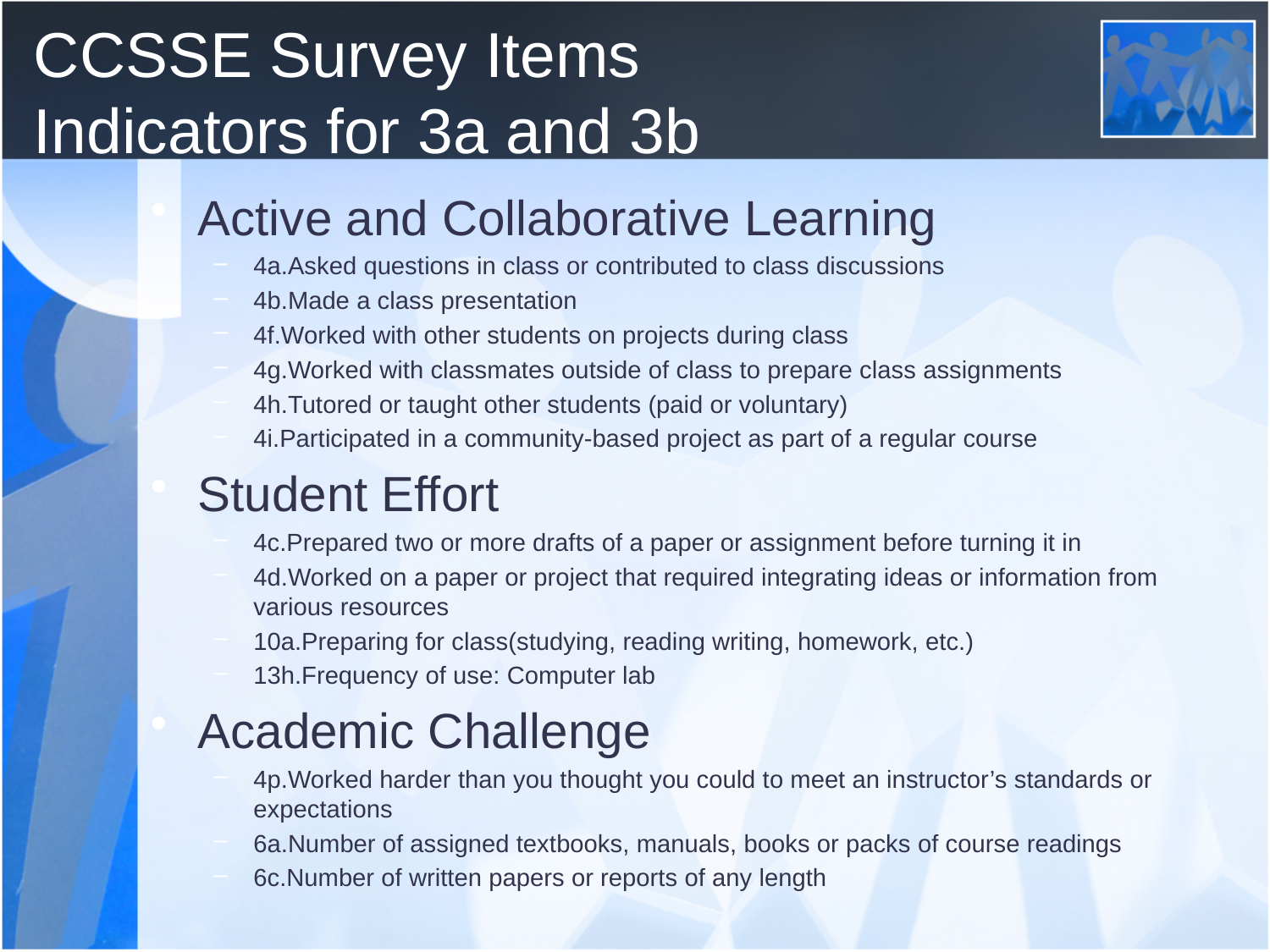

# CCSSE Survey Items Indicators for 3a and 3b
Active and Collaborative Learning
4a.Asked questions in class or contributed to class discussions
4b.Made a class presentation
4f.Worked with other students on projects during class
4g.Worked with classmates outside of class to prepare class assignments
4h.Tutored or taught other students (paid or voluntary)
4i.Participated in a community-based project as part of a regular course
Student Effort
4c.Prepared two or more drafts of a paper or assignment before turning it in
4d.Worked on a paper or project that required integrating ideas or information from various resources
10a.Preparing for class(studying, reading writing, homework, etc.)
13h.Frequency of use: Computer lab
Academic Challenge
4p.Worked harder than you thought you could to meet an instructor’s standards or expectations
6a.Number of assigned textbooks, manuals, books or packs of course readings
6c.Number of written papers or reports of any length